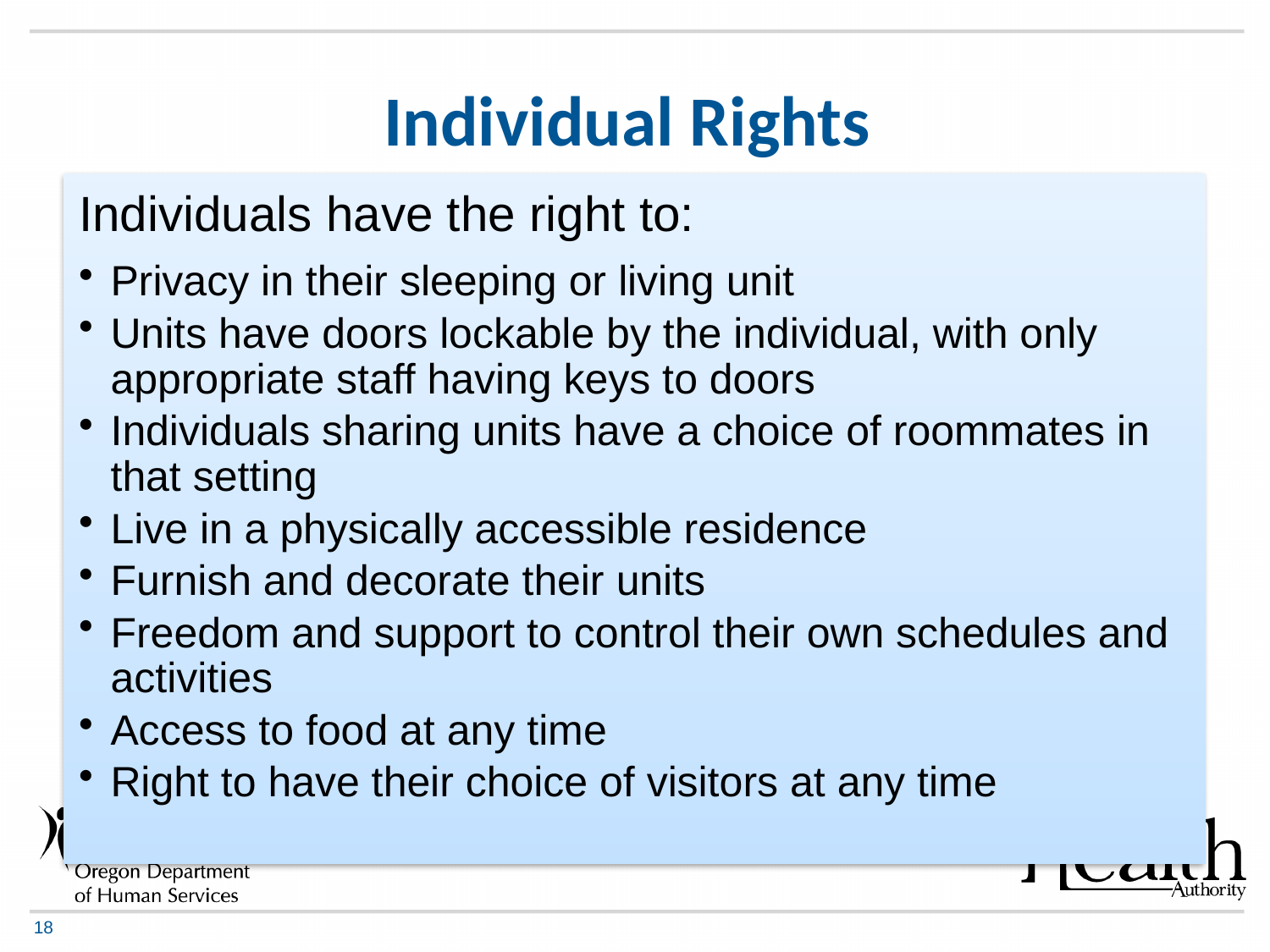

# Individual Rights
Individuals have the right to:
Privacy in their sleeping or living unit
Units have doors lockable by the individual, with only appropriate staff having keys to doors
Individuals sharing units have a choice of roommates in that setting
Live in a physically accessible residence
Furnish and decorate their units
Freedom and support to control their own schedules and activities
Access to food at any time
Right to have their choice of visitors at any time
18